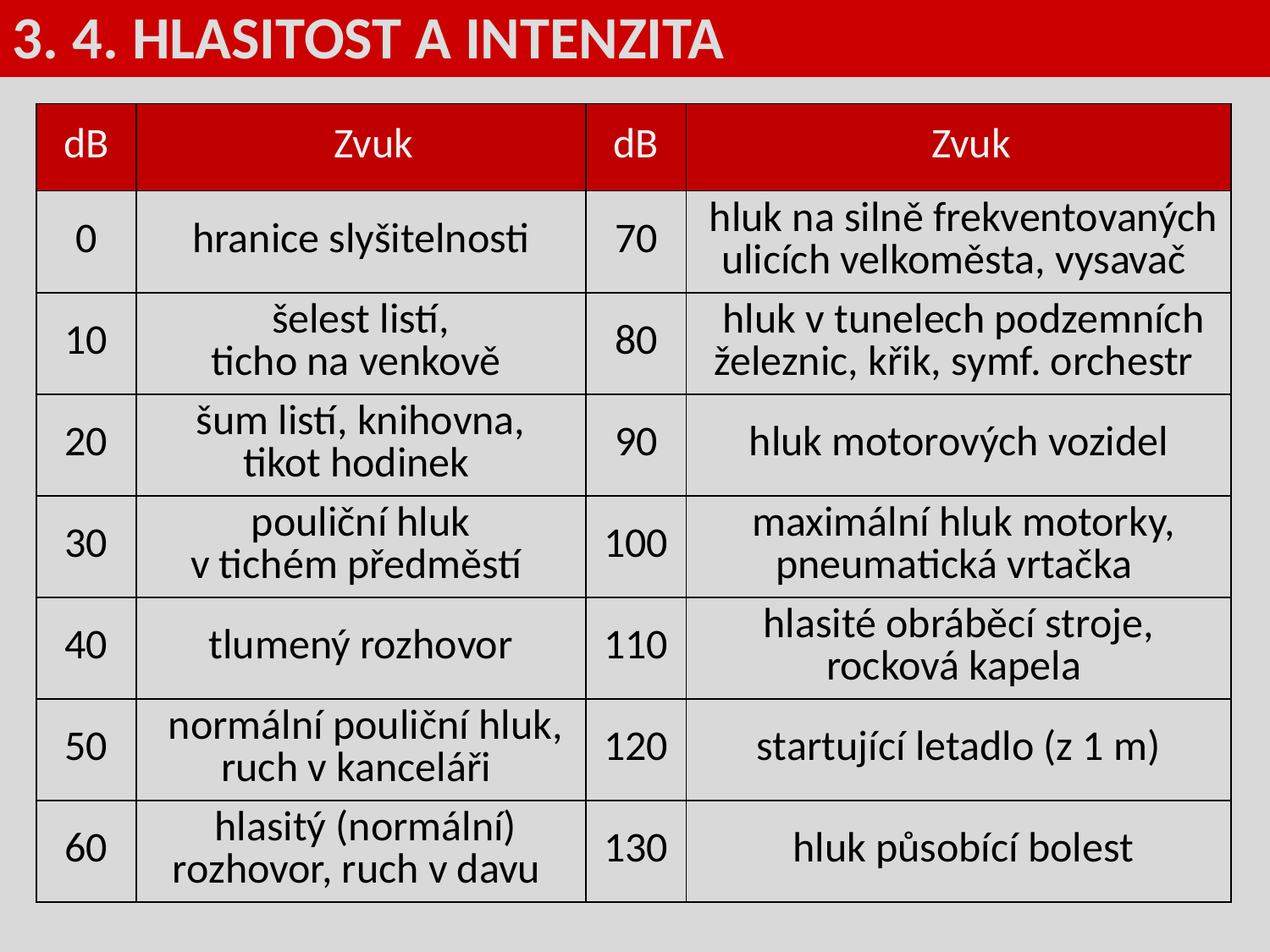

3. 4. HLASITOST A INTENZITA
| dB | Zvuk | dB | Zvuk |
| --- | --- | --- | --- |
| 0 | hranice slyšitelnosti | 70 | hluk na silně frekventovaných ulicích velkoměsta, vysavač |
| 10 | šelest listí, ticho na venkově | 80 | hluk v tunelech podzemních železnic, křik, symf. orchestr |
| 20 | šum listí, knihovna, tikot hodinek | 90 | hluk motorových vozidel |
| 30 | pouliční hluk v tichém předměstí | 100 | maximální hluk motorky, pneumatická vrtačka |
| 40 | tlumený rozhovor | 110 | hlasité obráběcí stroje, rocková kapela |
| 50 | normální pouliční hluk, ruch v kanceláři | 120 | startující letadlo (z 1 m) |
| 60 | hlasitý (normální) rozhovor, ruch v davu | 130 | hluk působící bolest |